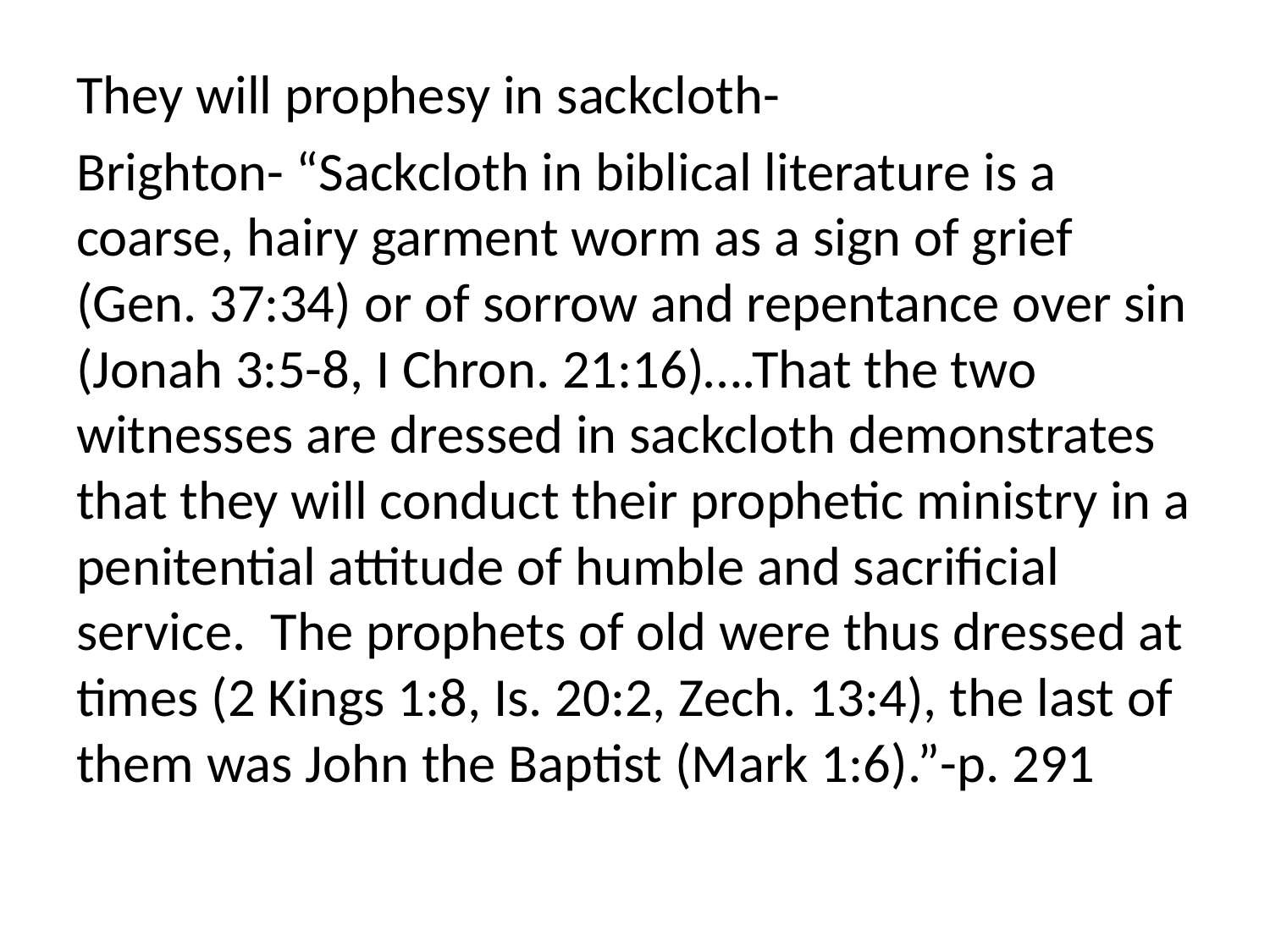

They will prophesy in sackcloth-
Brighton- “Sackcloth in biblical literature is a coarse, hairy garment worm as a sign of grief (Gen. 37:34) or of sorrow and repentance over sin (Jonah 3:5-8, I Chron. 21:16)….That the two witnesses are dressed in sackcloth demonstrates that they will conduct their prophetic ministry in a penitential attitude of humble and sacrificial service.  The prophets of old were thus dressed at times (2 Kings 1:8, Is. 20:2, Zech. 13:4), the last of them was John the Baptist (Mark 1:6).”-p. 291